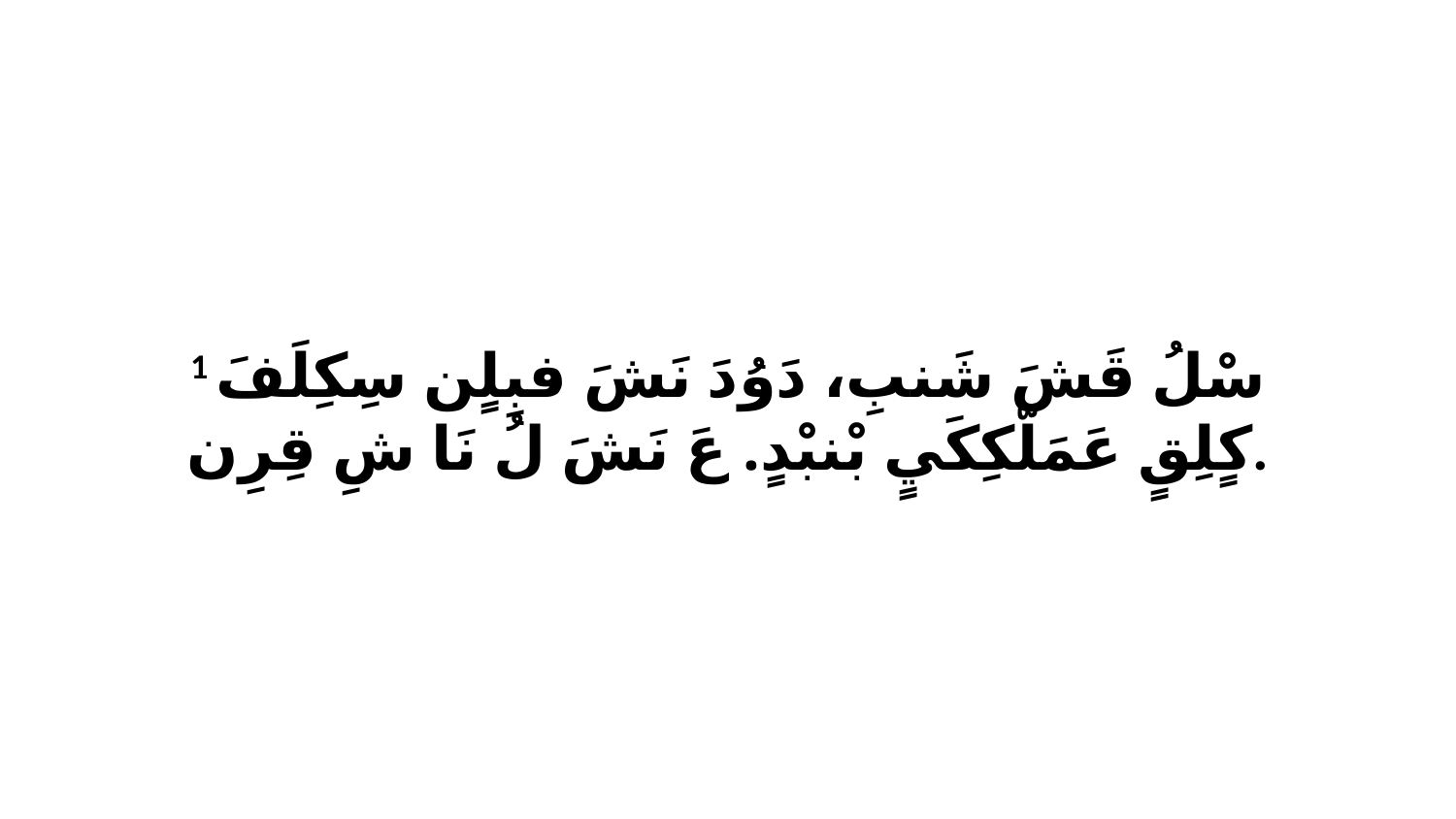

1 سْلُ قَشَ شَنبِ، دَوُدَ نَشَ فبِلٍن سِكِلَفَ كٍلِقٍ عَمَلّكِكَيٍ بْنبْدٍ. عَ نَشَ لُ نَا شِ قِرِن.